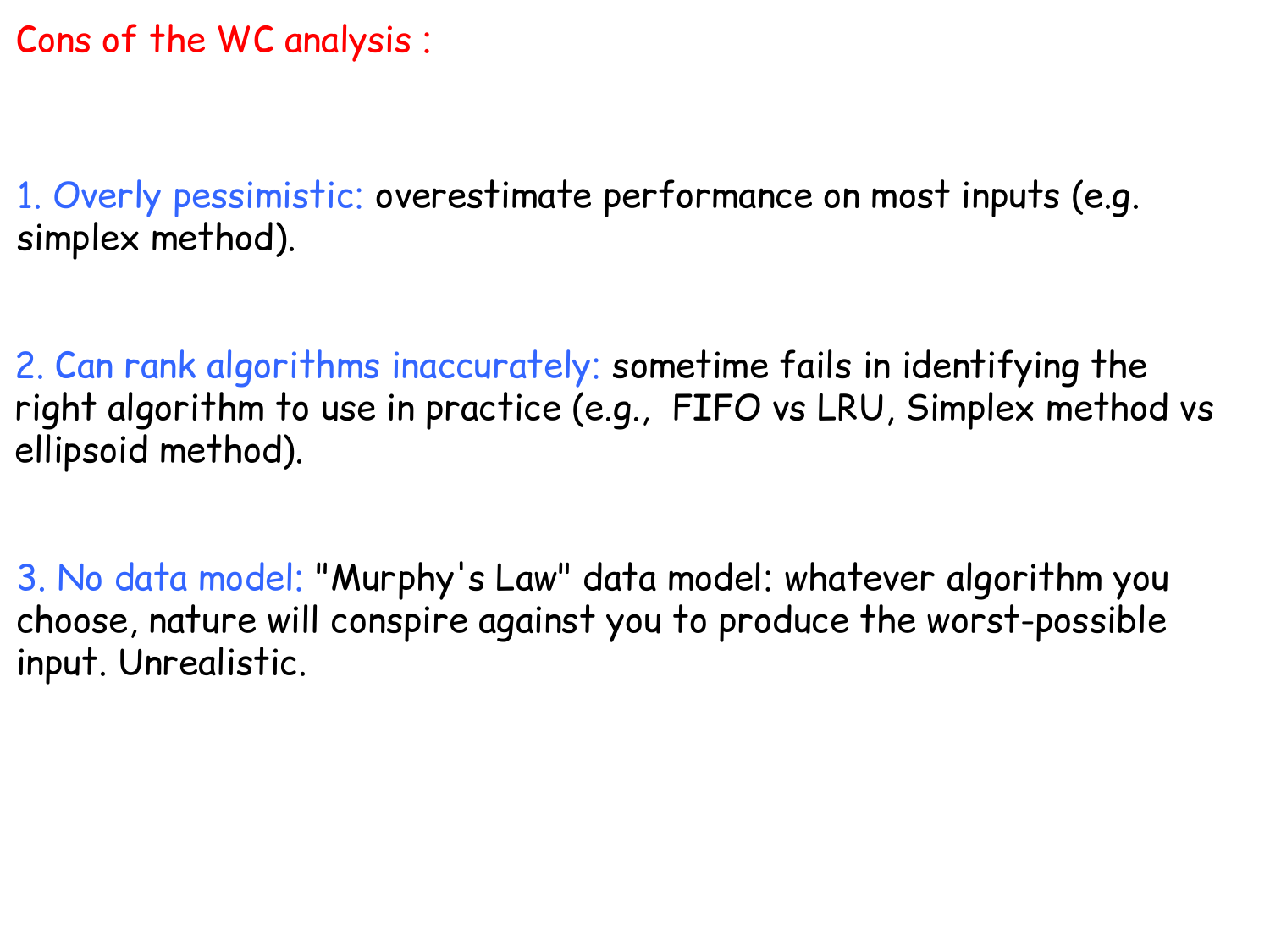

Cons of the WC analysis :
1. Overly pessimistic: overestimate performance on most inputs (e.g. simplex method).

2. Can rank algorithms inaccurately: sometime fails in identifying the right algorithm to use in practice (e.g.,  FIFO vs LRU, Simplex method vs ellipsoid method).

3. No data model: "Murphy's Law" data model: whatever algorithm you choose, nature will conspire against you to produce the worst-possible input. Unrealistic.